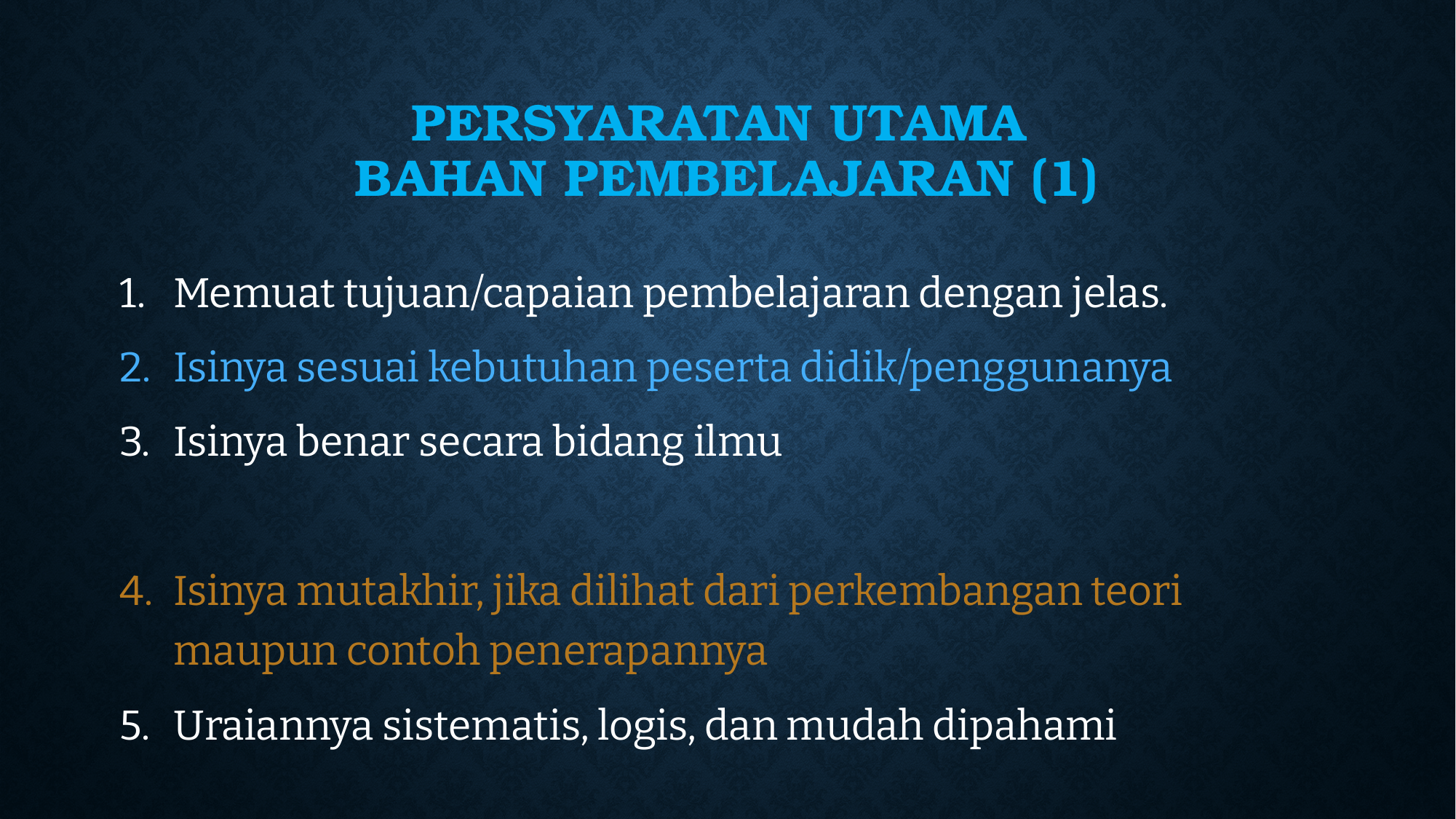

# Persyaratan utama bahan pembelajaran (1)
Memuat tujuan/capaian pembelajaran dengan jelas.
Isinya sesuai kebutuhan peserta didik/penggunanya
Isinya benar secara bidang ilmu

Isinya mutakhir, jika dilihat dari perkembangan teori maupun contoh penerapannya
Uraiannya sistematis, logis, dan mudah dipahami